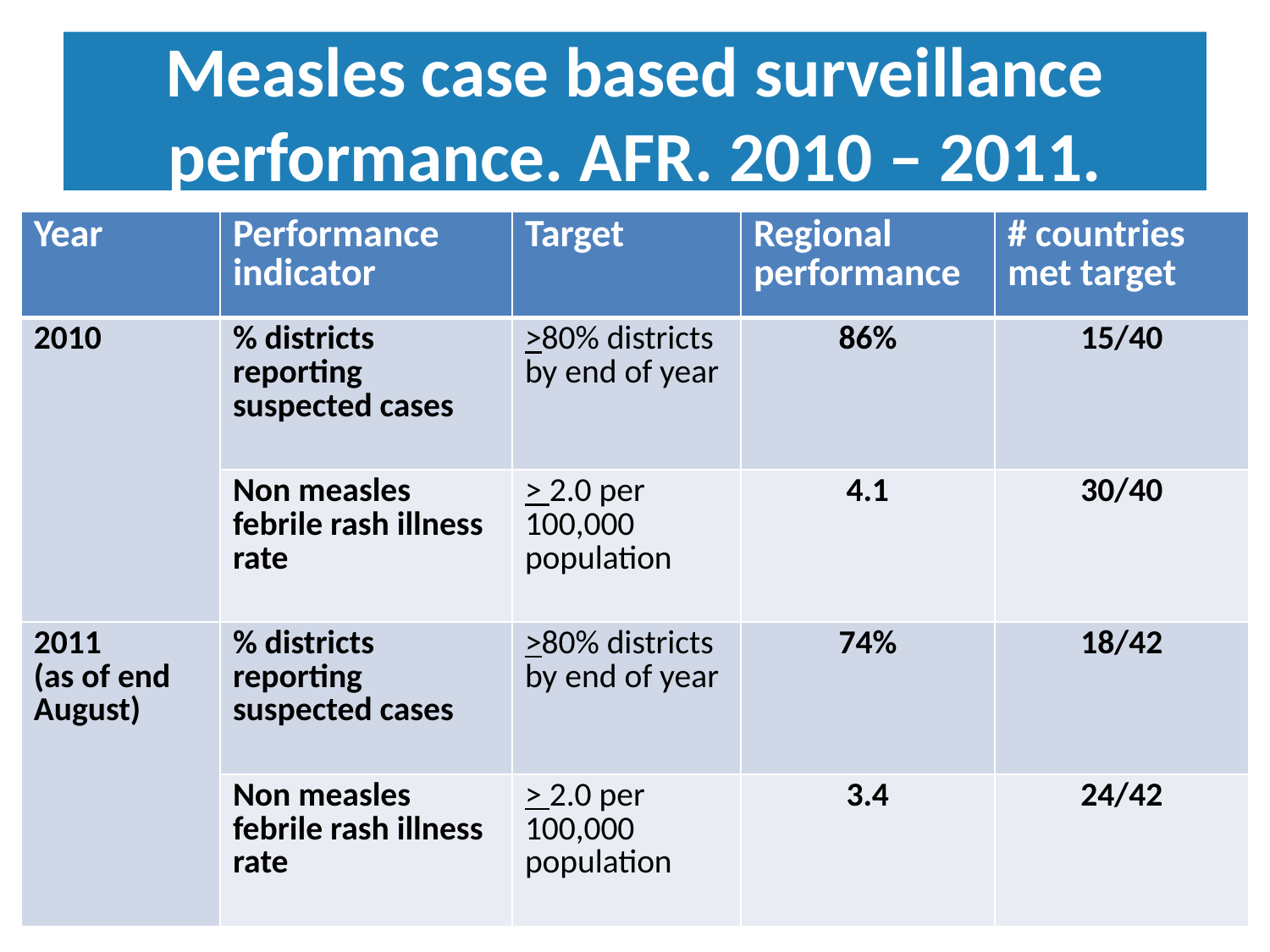

# Measles case based surveillance performance. AFR. 2010 – 2011.
| Year | Performance indicator | Target | Regional performance | # countries met target |
| --- | --- | --- | --- | --- |
| 2010 | % districts reporting suspected cases | >80% districts by end of year | 86% | 15/40 |
|  | Non measles febrile rash illness rate | > 2.0 per 100,000 population | 4.1 | 30/40 |
| 2011 (as of end August) | % districts reporting suspected cases | >80% districts by end of year | 74% | 18/42 |
|  | Non measles febrile rash illness rate | > 2.0 per 100,000 population | 3.4 | 24/42 |